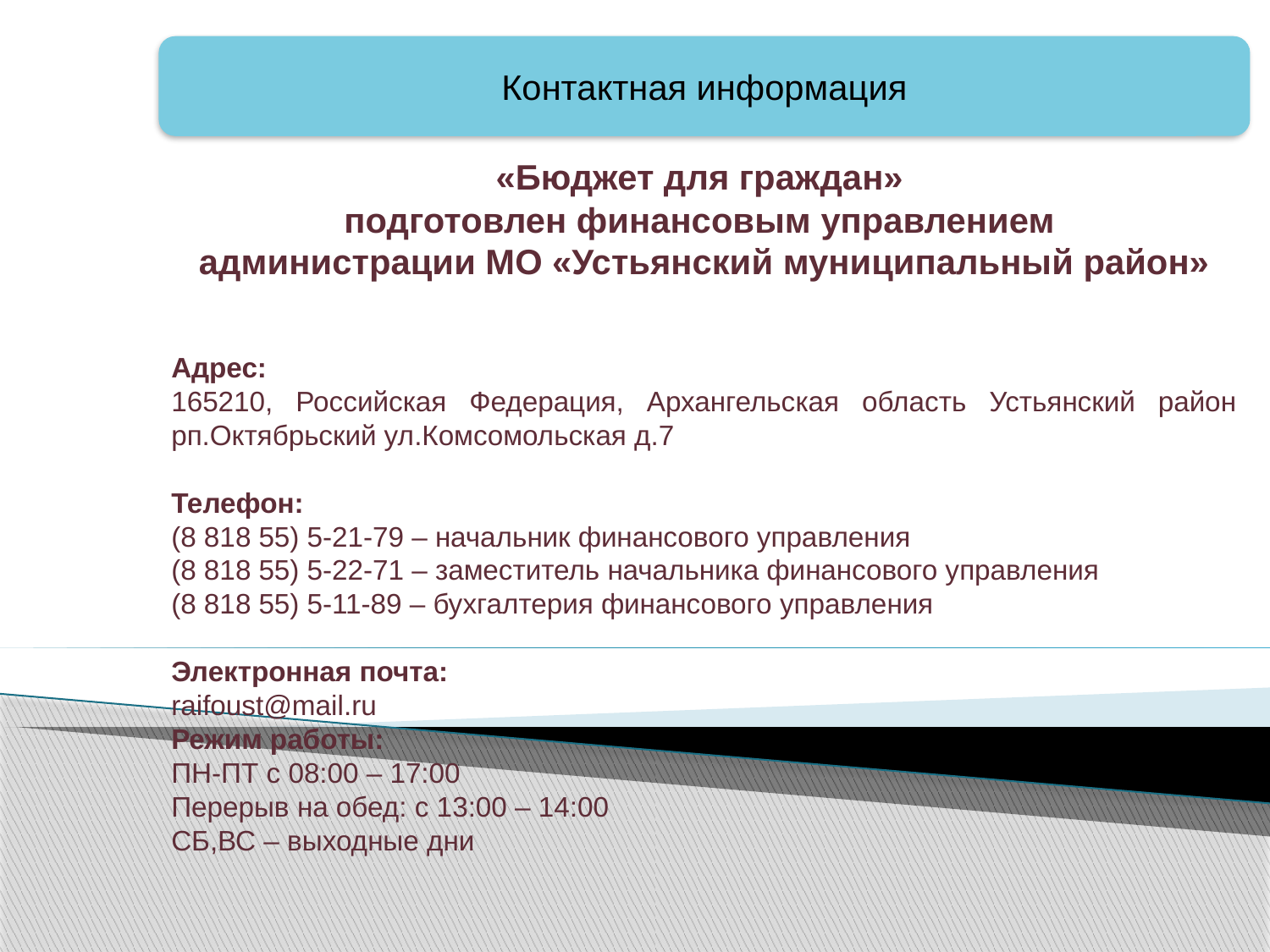

Контактная информация
«Бюджет для граждан»
подготовлен финансовым управлением
администрации МО «Устьянский муниципальный район»

Адрес:
165210, Российская Федерация, Архангельская область Устьянский район рп.Октябрьский ул.Комсомольская д.7

Телефон:
(8 818 55) 5-21-79 – начальник финансового управления
(8 818 55) 5-22-71 – заместитель начальника финансового управления
(8 818 55) 5-11-89 – бухгалтерия финансового управления

Электронная почта:
raifoust@mail.ru
Режим работы:
ПН-ПТ с 08:00 – 17:00
Перерыв на обед: с 13:00 – 14:00
СБ,ВС – выходные дни